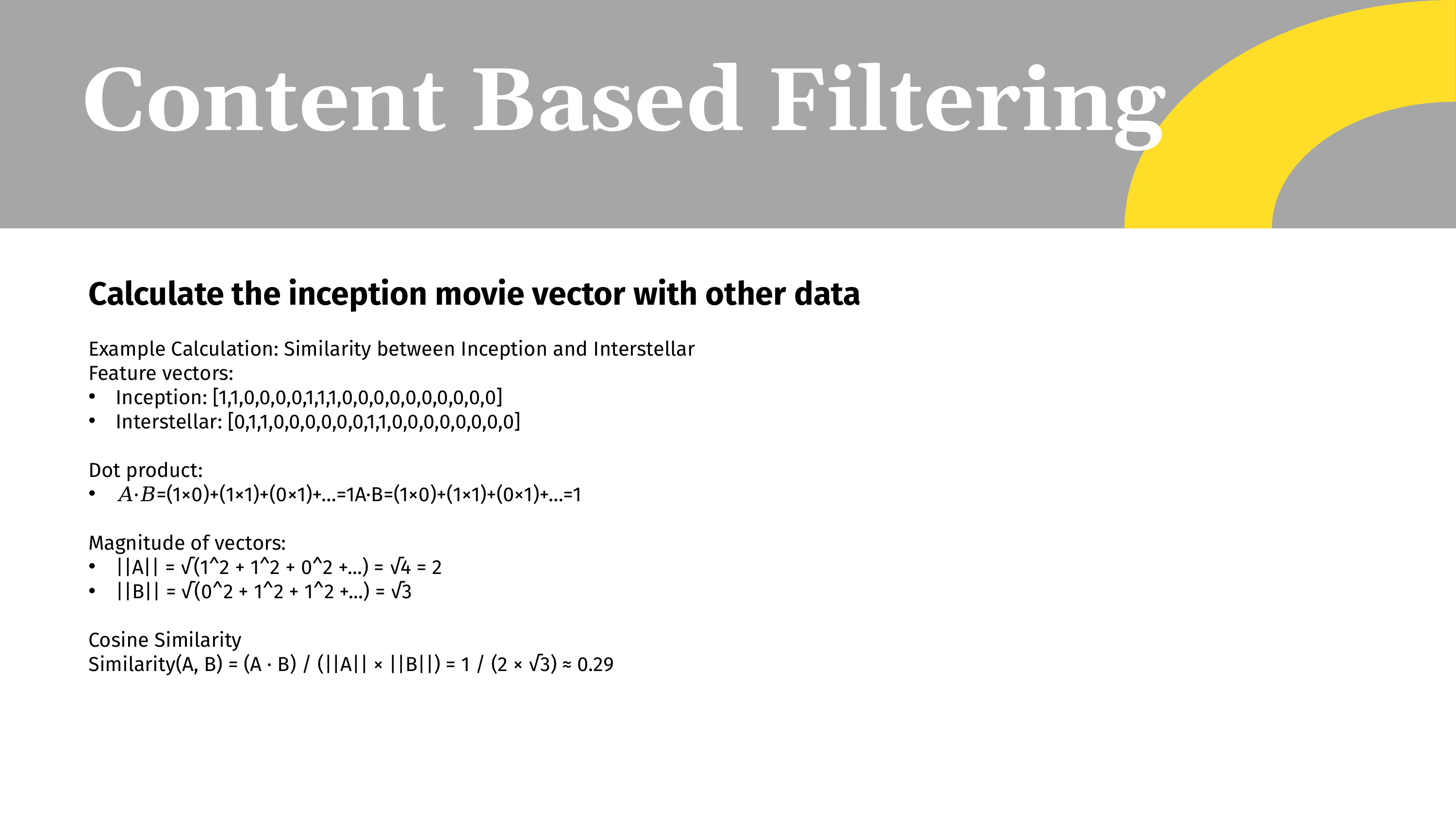

# Content Based Filtering
Calculate the inception movie vector with other data

Example Calculation: Similarity between Inception and Interstellar
Feature vectors:
Inception: [1,1,0,0,0,0,1,1,1,0,0,0,0,0,0,0,0,0,0]
Interstellar: [0,1,1,0,0,0,0,0,0,1,1,0,0,0,0,0,0,0,0]

Dot product:
𝐴⋅𝐵=(1×0)+(1×1)+(0×1)+…=1A⋅B=(1×0)+(1×1)+(0×1)+…=1

Magnitude of vectors:
||A|| = √(1^2 + 1^2 + 0^2 +...) = √4 = 2
||B|| = √(0^2 + 1^2 + 1^2 +...) = √3

Cosine Similarity
Similarity(A, B) = (A ⋅ B) / (||A|| × ||B||) = 1 / (2 × √3) ≈ 0.29